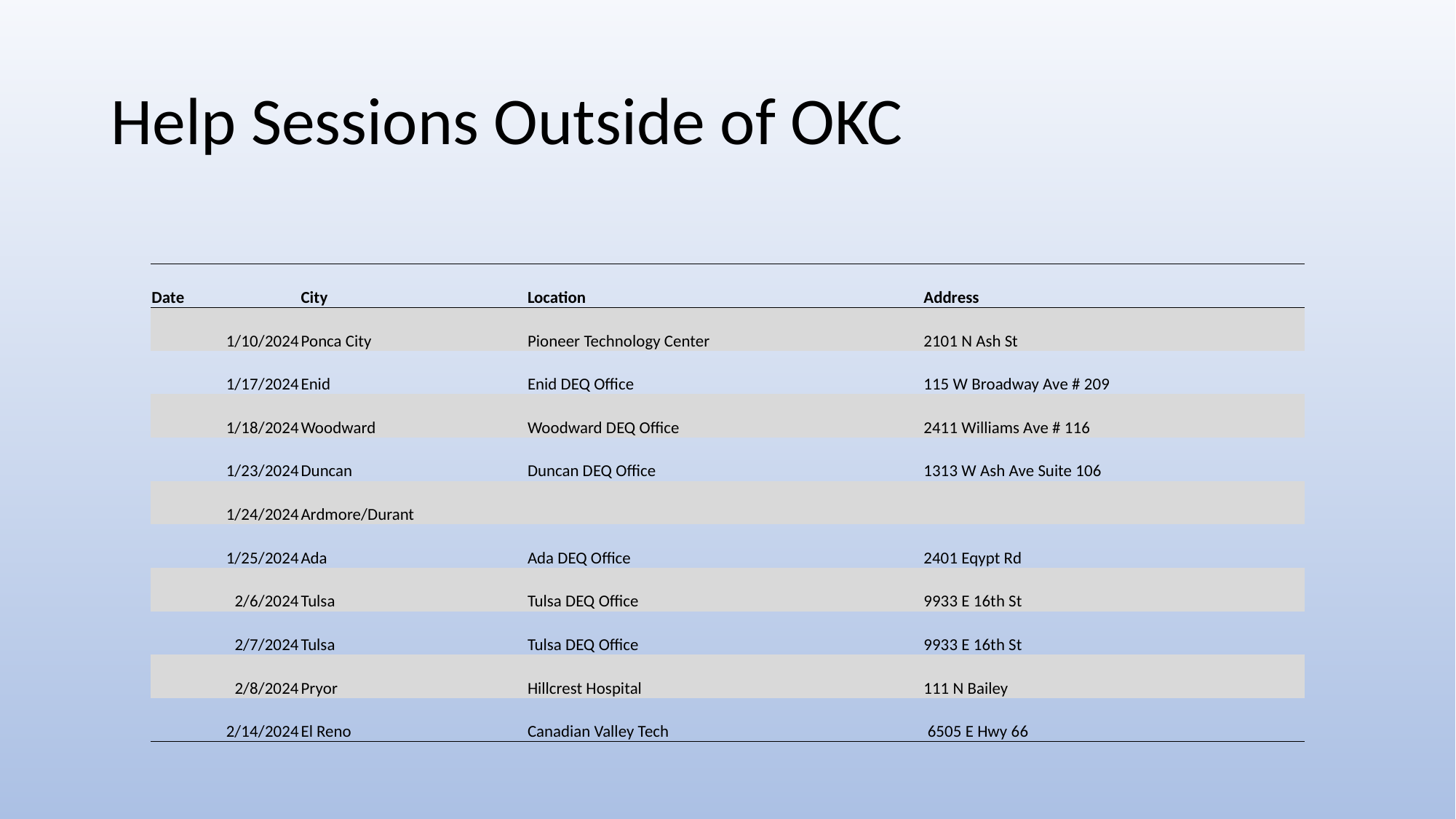

# Help Sessions Outside of OKC
| Date | City | Location | Address |
| --- | --- | --- | --- |
| 1/10/2024 | Ponca City | Pioneer Technology Center | 2101 N Ash St |
| 1/17/2024 | Enid | Enid DEQ Office | 115 W Broadway Ave # 209 |
| 1/18/2024 | Woodward | Woodward DEQ Office | 2411 Williams Ave # 116 |
| 1/23/2024 | Duncan | Duncan DEQ Office | 1313 W Ash Ave Suite 106 |
| 1/24/2024 | Ardmore/Durant |  |  |
| 1/25/2024 | Ada | Ada DEQ Office | 2401 Eqypt Rd |
| 2/6/2024 | Tulsa | Tulsa DEQ Office | 9933 E 16th St |
| 2/7/2024 | Tulsa | Tulsa DEQ Office | 9933 E 16th St |
| 2/8/2024 | Pryor | Hillcrest Hospital | 111 N Bailey |
| 2/14/2024 | El Reno | Canadian Valley Tech | 6505 E Hwy 66 |